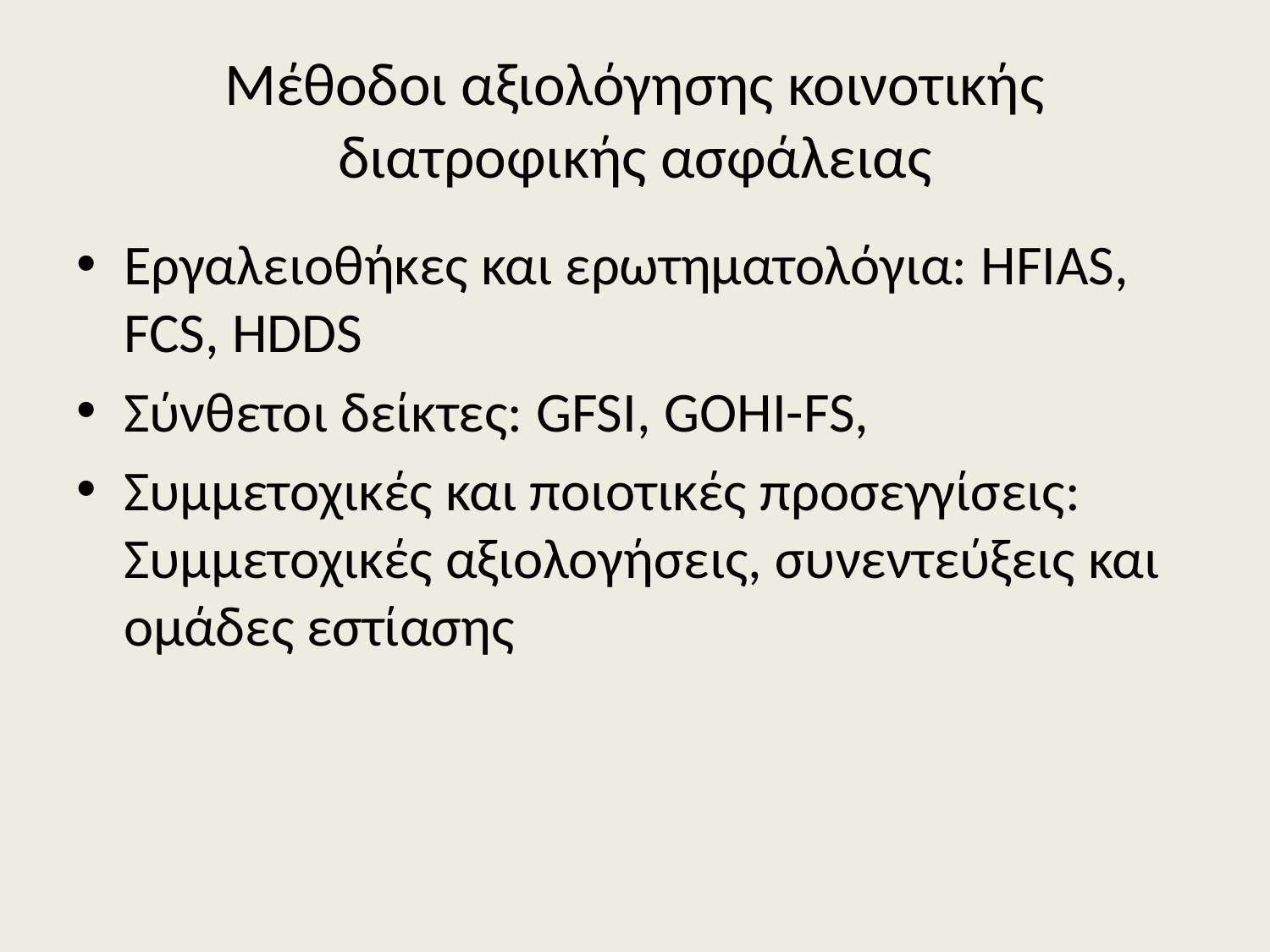

# Μέθοδοι αξιολόγησης κοινοτικής διατροφικής ασφάλειας
Εργαλειοθήκες και ερωτηματολόγια: HFIAS, FCS, HDDS
Σύνθετοι δείκτες: GFSI, GOHI-FS,
Συμμετοχικές και ποιοτικές προσεγγίσεις: Συμμετοχικές αξιολογήσεις, συνεντεύξεις και ομάδες εστίασης